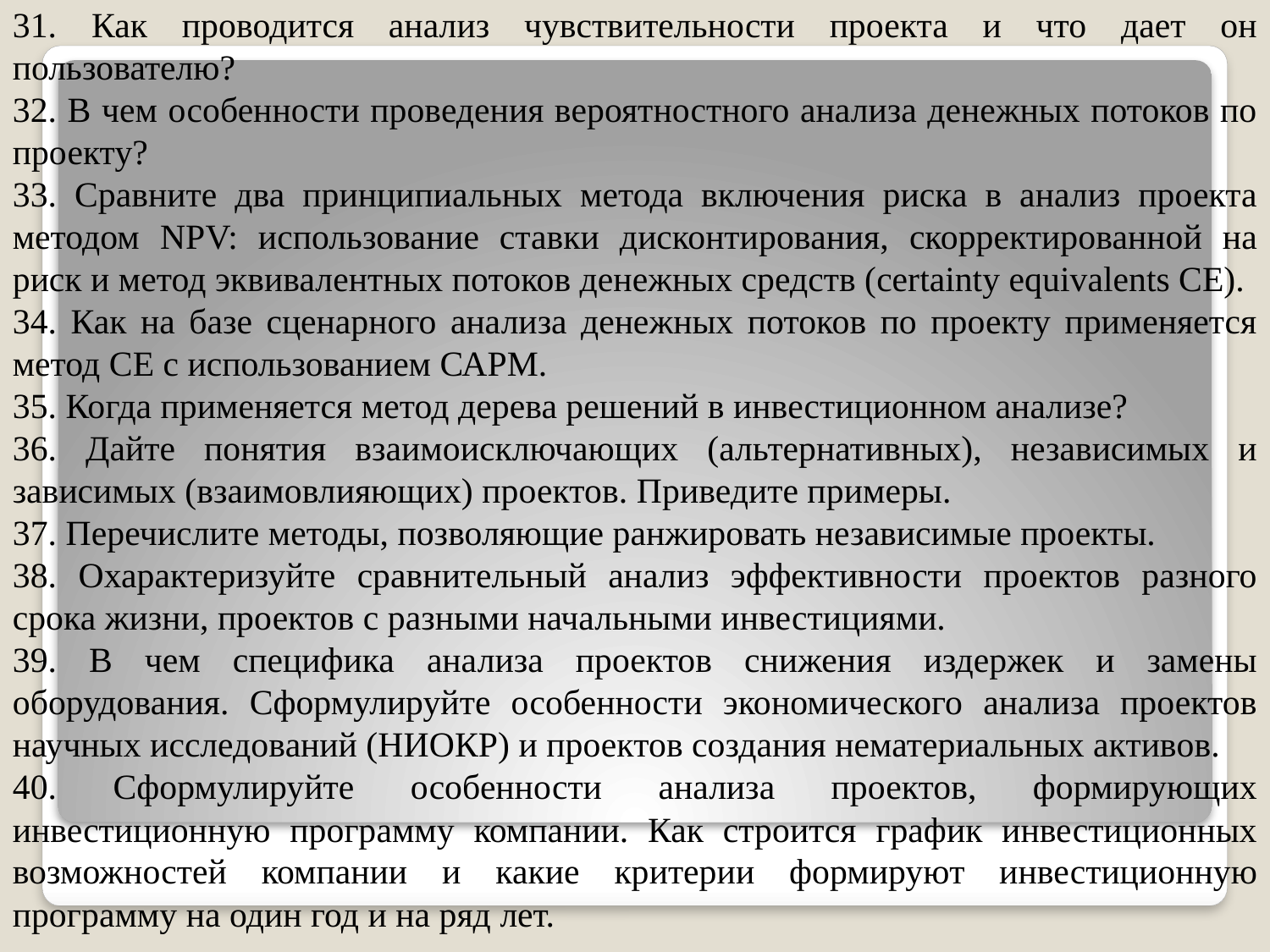

31. Как проводится анализ чувствительности проекта и что дает он пользователю?
32. В чем особенности проведения вероятностного анализа денежных потоков по проекту?
33. Сравните два принципиальных метода включения риска в анализ проекта методом NPV: использование ставки дисконтирования, скорректированной на риск и метод эквивалентных потоков денежных средств (certainty equivalents СЕ).
34. Как на базе сценарного анализа денежных потоков по проекту применяется метод СЕ с использованием САРМ.
35. Когда применяется метод дерева решений в инвестиционном анализе?
36. Дайте понятия взаимоисключающих (альтернативных), независимых и зависимых (взаимовлияющих) проектов. Приведите примеры.
37. Перечислите методы, позволяющие ранжировать независимые проекты.
38. Охарактеризуйте сравнительный анализ эффективности проектов разного срока жизни, проектов с разными начальными инвестициями.
39. В чем специфика анализа проектов снижения издержек и замены оборудования. Сформулируйте особенности экономического анализа проектов научных исследований (НИОКР) и проектов создания нематериальных активов.
40. Сформулируйте особенности анализа проектов, формирующих инвестиционную программу компании. Как строится график инвестиционных возможностей компании и какие критерии формируют инвестиционную программу на один год и на ряд лет.